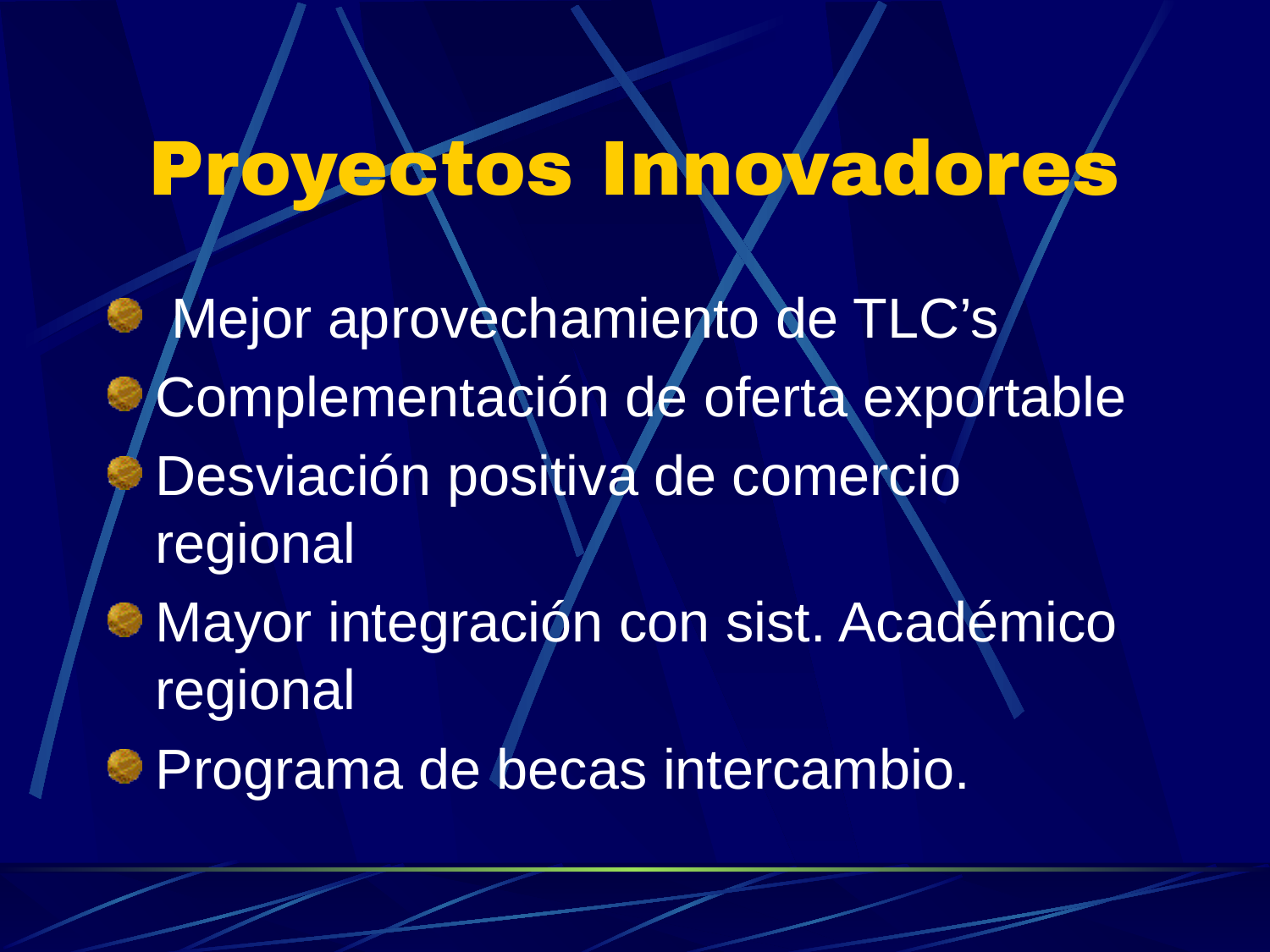

# Proyectos Innovadores
 Mejor aprovechamiento de TLC’s
Complementación de oferta exportable
Desviación positiva de comercio regional
Mayor integración con sist. Académico regional
Programa de becas intercambio.